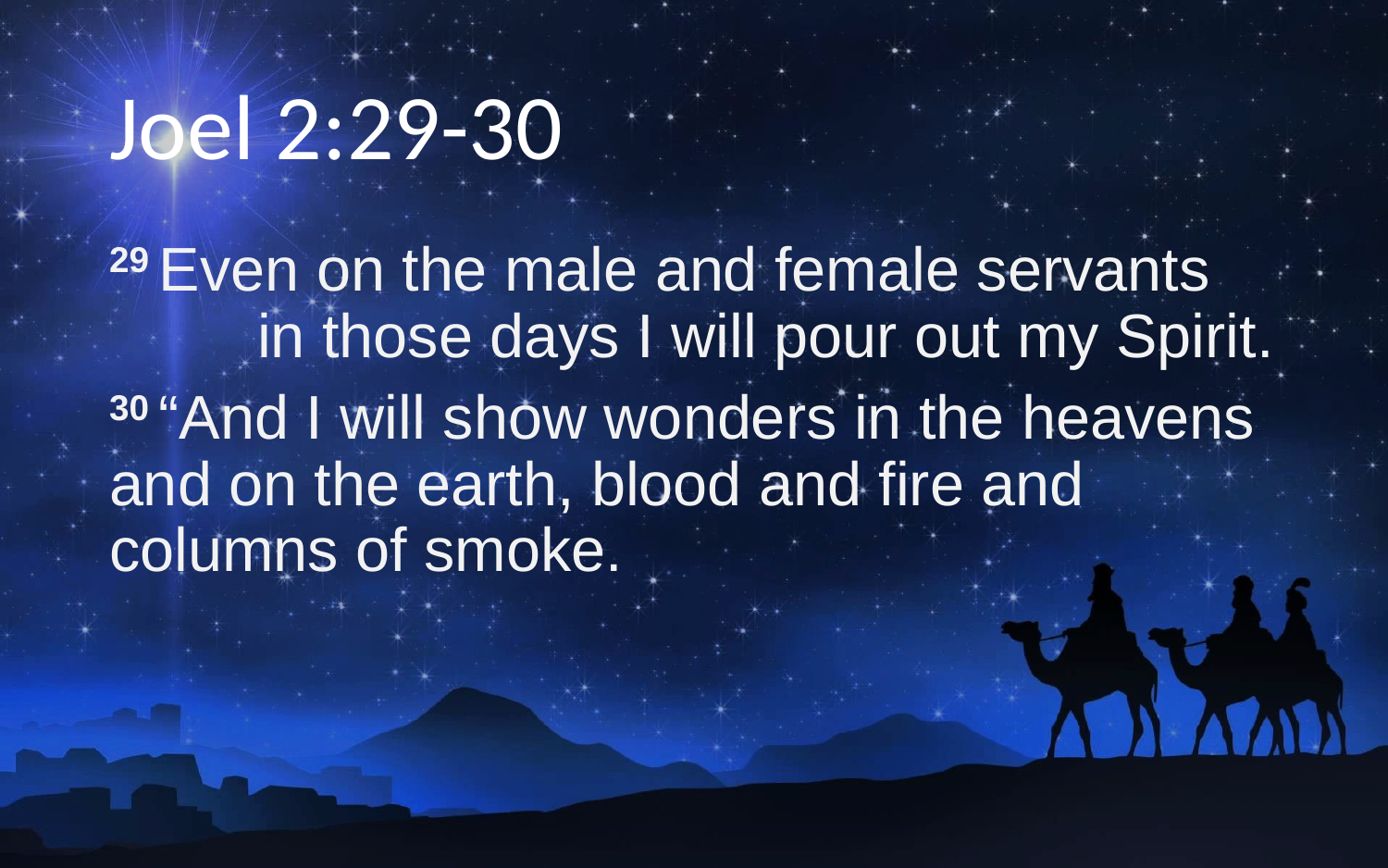

# Joel 2:29-30
29 Even on the male and female servants
    in those days I will pour out my Spirit.
30 “And I will show wonders in the heavens and on the earth, blood and fire and columns of smoke.